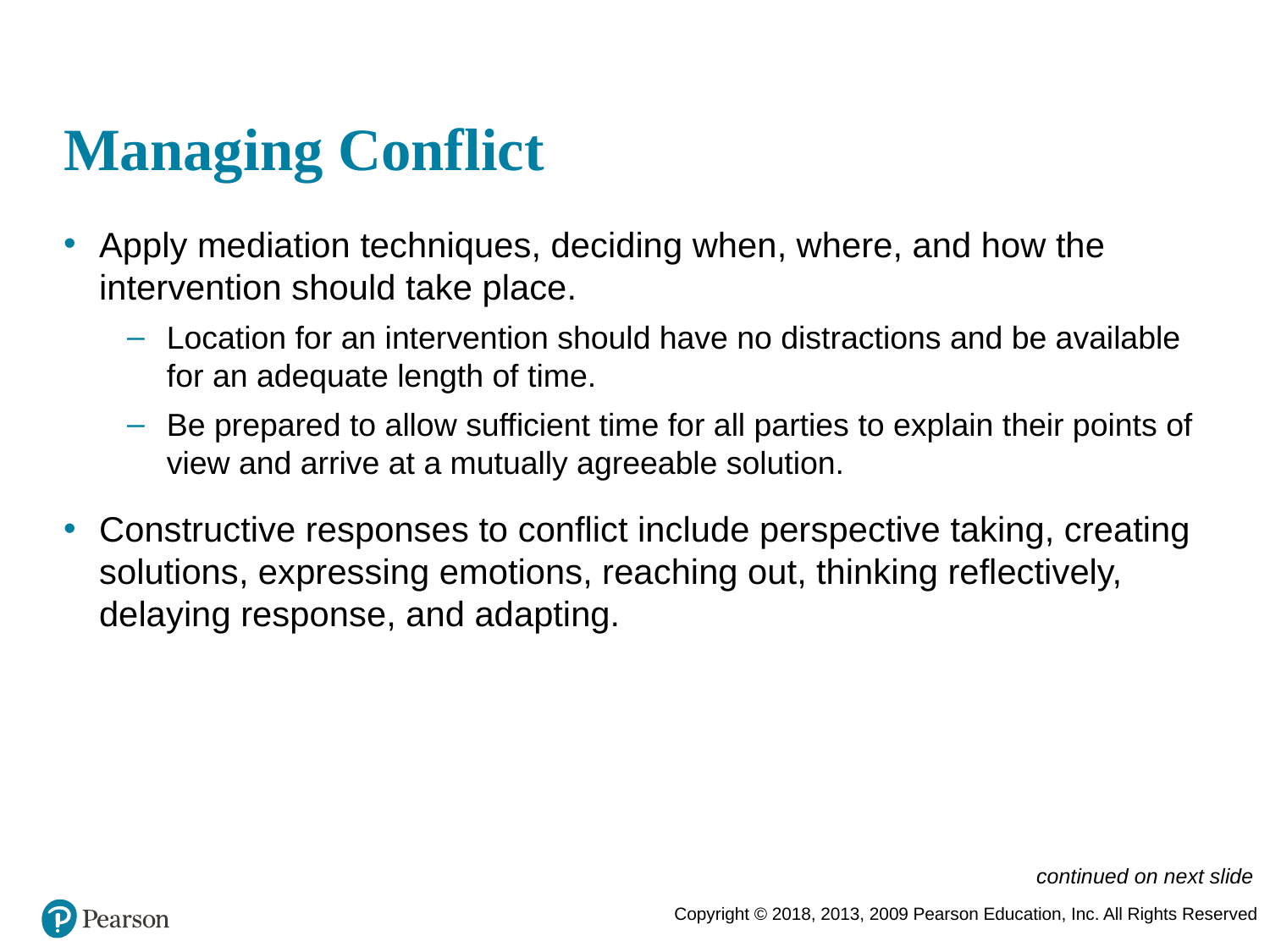

# Managing Conflict
Apply mediation techniques, deciding when, where, and how the intervention should take place.
Location for an intervention should have no distractions and be available for an adequate length of time.
Be prepared to allow sufficient time for all parties to explain their points of view and arrive at a mutually agreeable solution.
Constructive responses to conflict include perspective taking, creating solutions, expressing emotions, reaching out, thinking reflectively, delaying response, and adapting.
continued on next slide